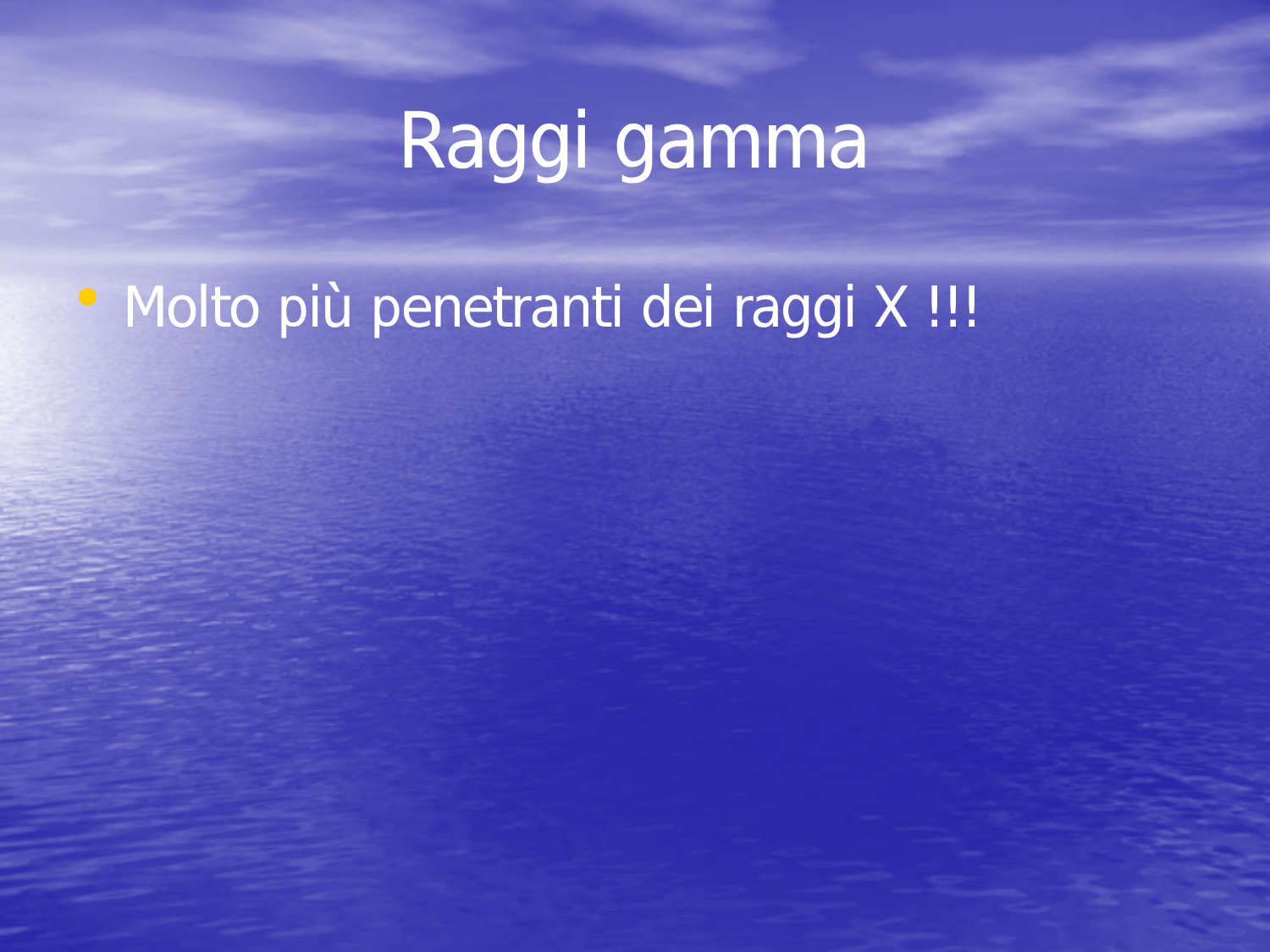

# Raggi gamma
Molto più penetranti dei raggi X !!!